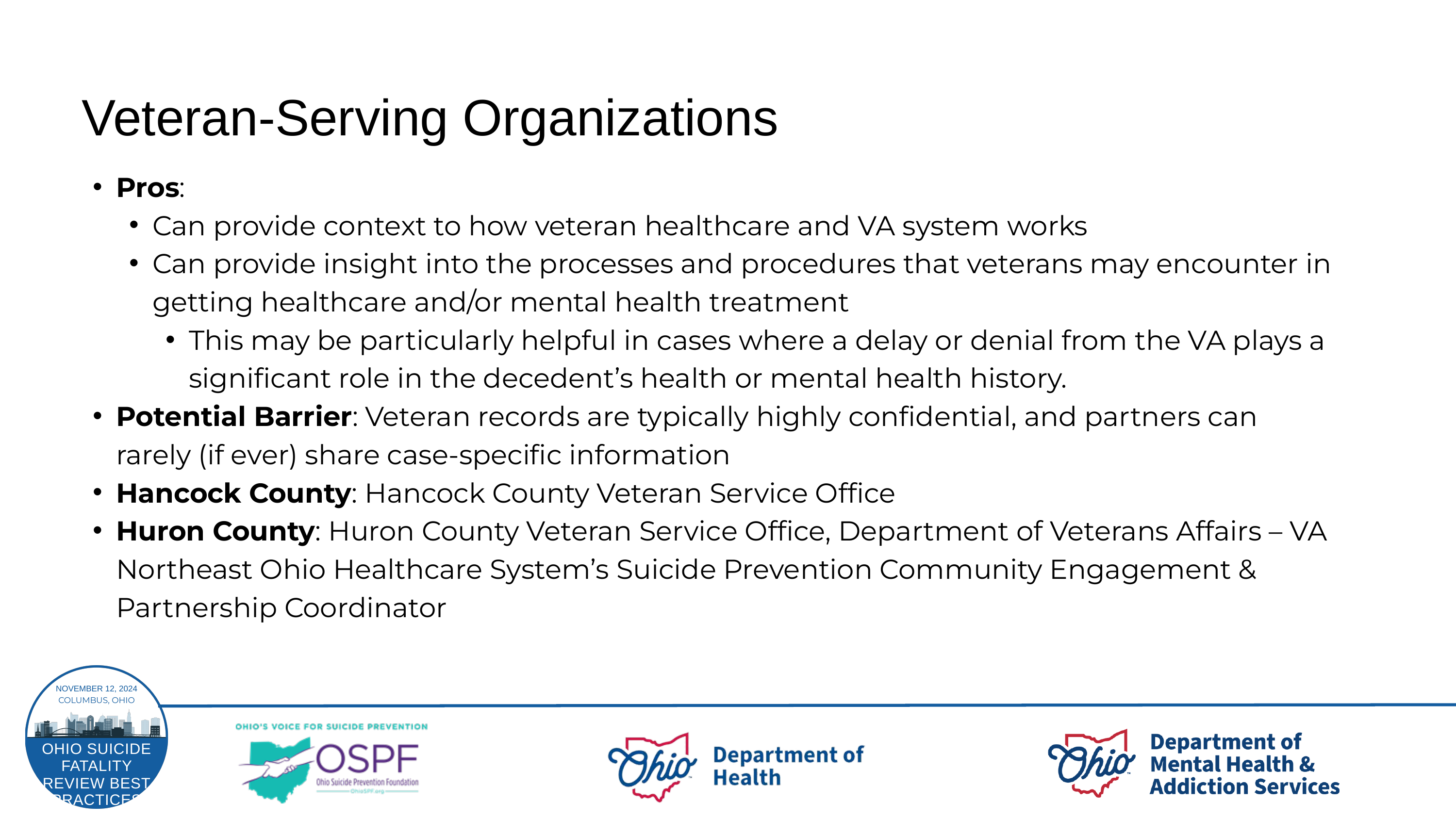

Veteran-Serving Organizations
Pros:
Can provide context to how veteran healthcare and VA system works
Can provide insight into the processes and procedures that veterans may encounter in getting healthcare and/or mental health treatment
This may be particularly helpful in cases where a delay or denial from the VA plays a significant role in the decedent’s health or mental health history.
Potential Barrier: Veteran records are typically highly confidential, and partners can rarely (if ever) share case-specific information
Hancock County: Hancock County Veteran Service Office
Huron County: Huron County Veteran Service Office, Department of Veterans Affairs – VA Northeast Ohio Healthcare System’s Suicide Prevention Community Engagement & Partnership Coordinator

NOVEMBER 12, 2024
COLUMBUS, OHIO

OHIO SUICIDE FATALITY REVIEW BEST PRACTICES SUMMIT